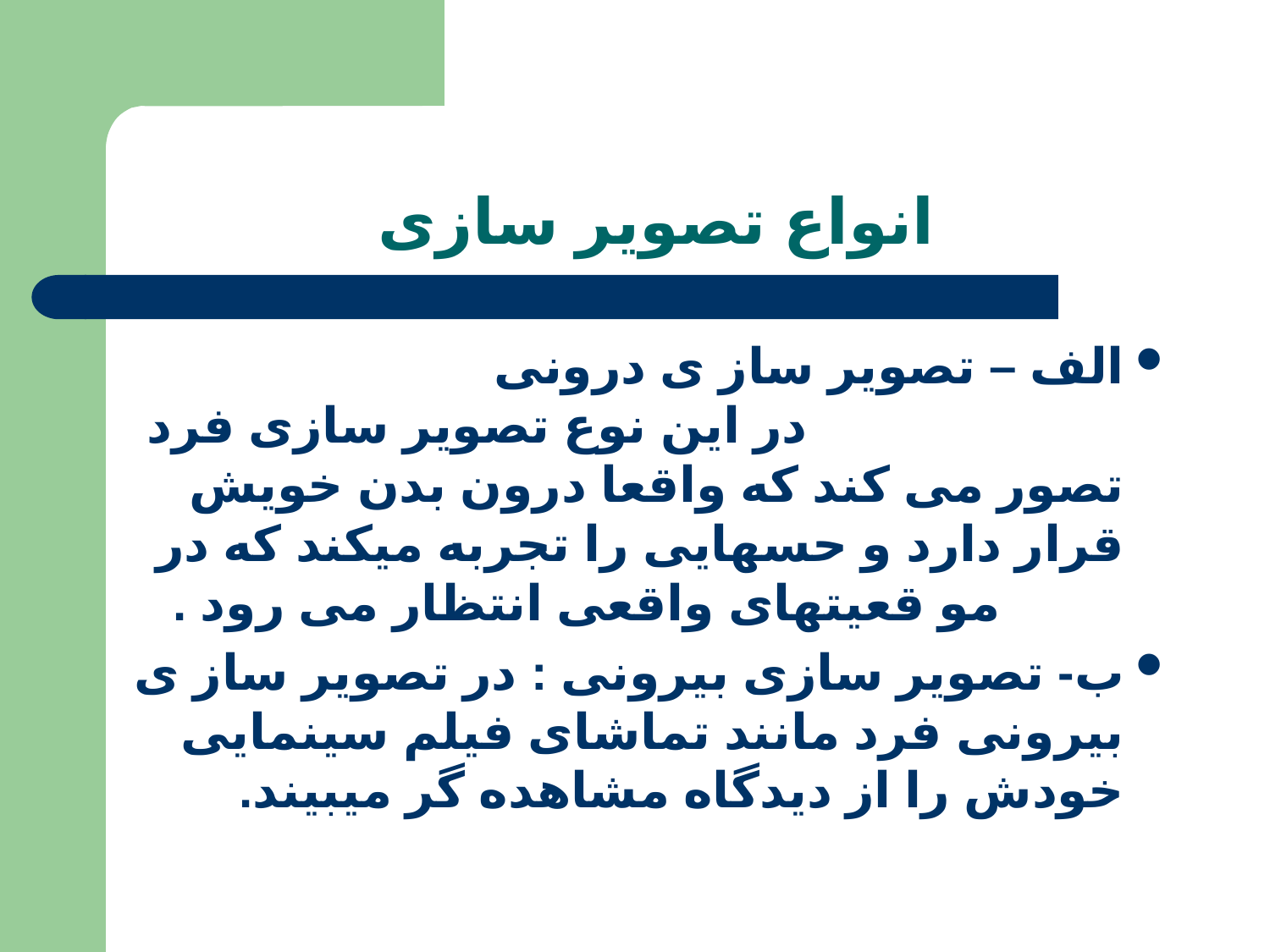

# انواع تصویر سازی
الف – تصویر ساز ی درونی                                                  در این نوع تصویر سازی فرد تصور می کند که واقعا درون بدن خویش قرار دارد و حسهایی را تجربه میکند که در           مو قعیتهای واقعی انتظار می رود .
ب- تصویر سازی بیرونی : در تصویر ساز ی بیرونی فرد مانند تماشای فیلم سینمایی خودش را از دیدگاه مشاهده گر میبیند.